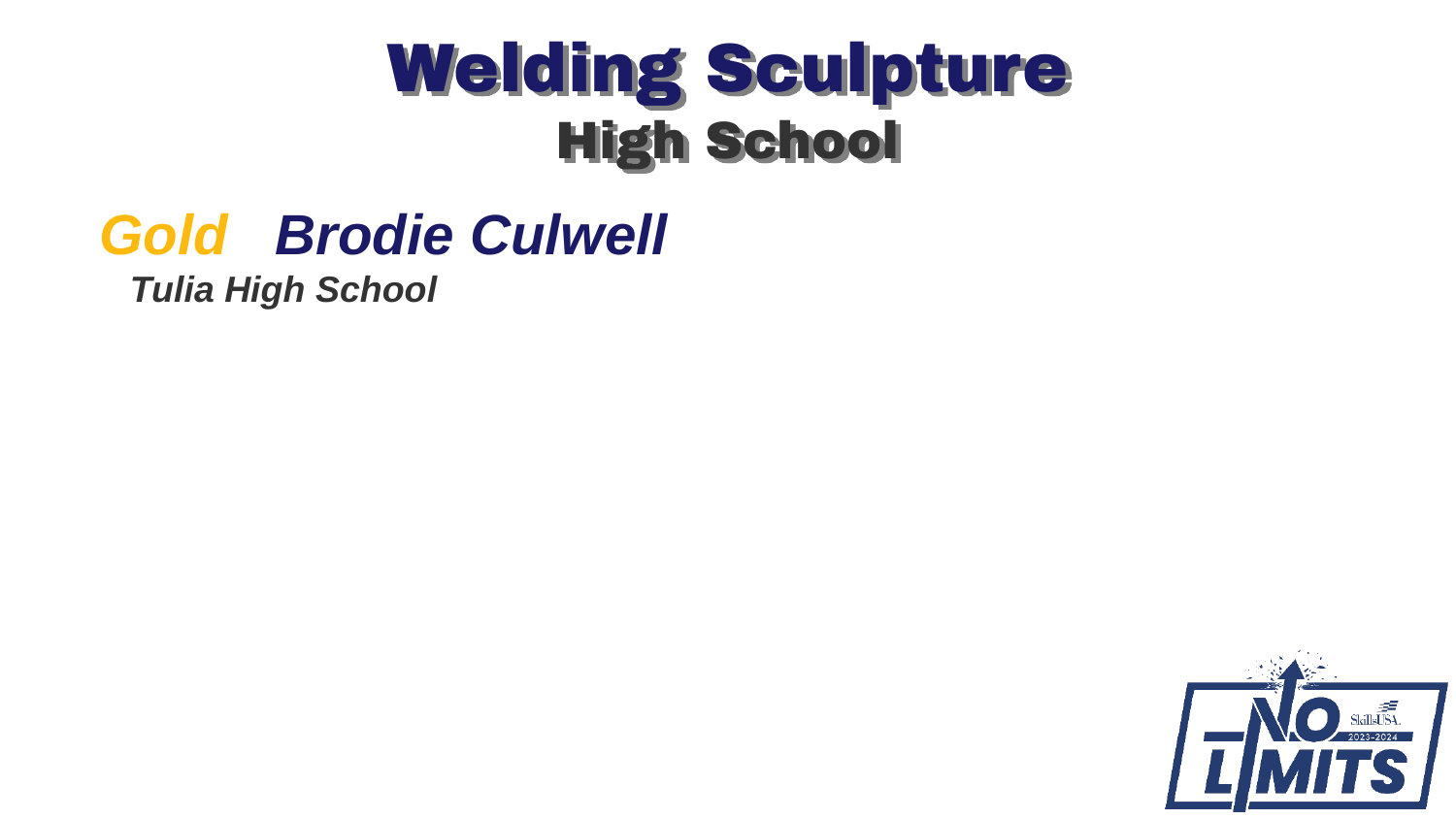

# Welding Sculpture High School
Gold   Brodie Culwell
   Tulia High School